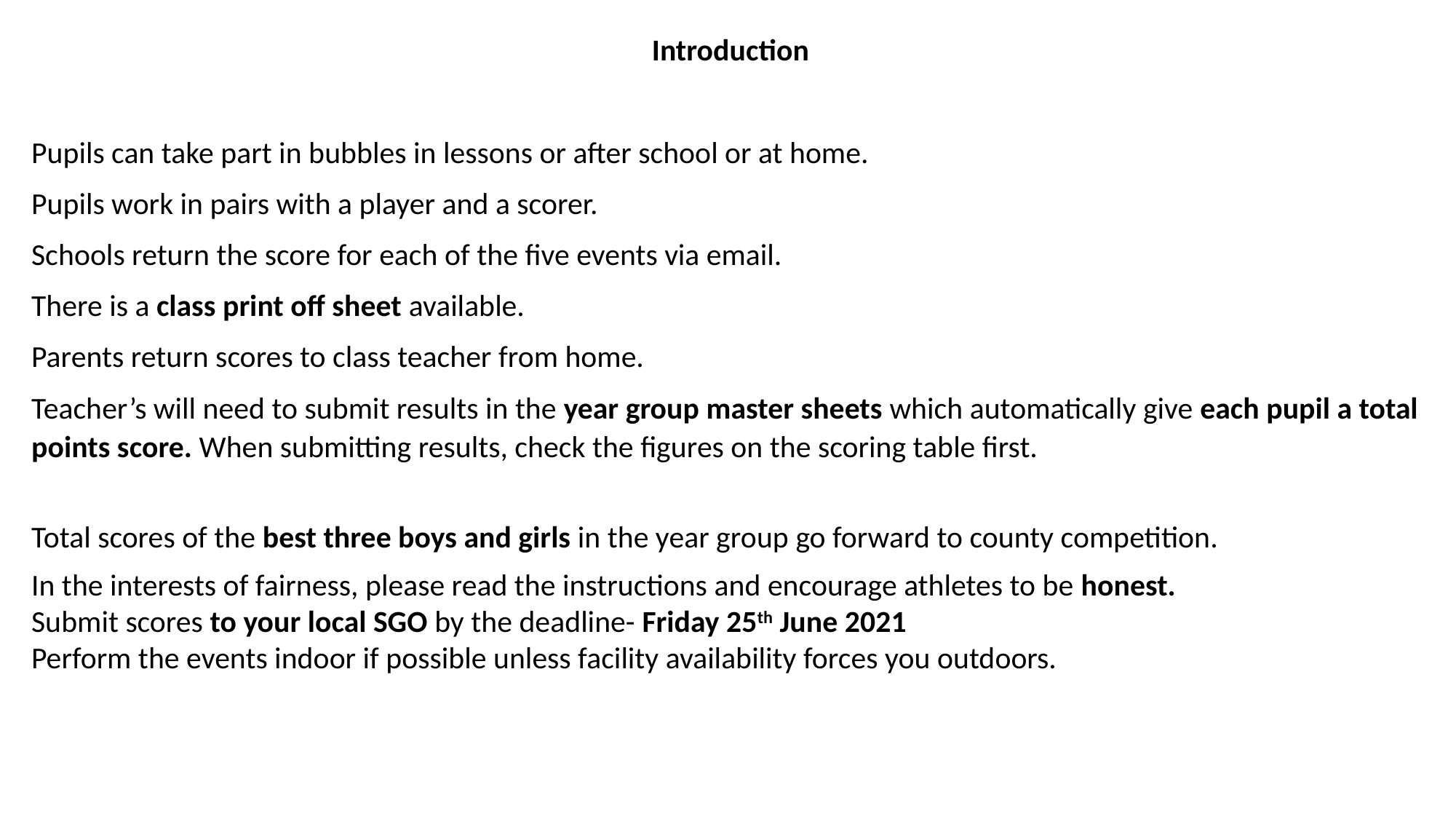

Introduction

Pupils can take part in bubbles in lessons or after school or at home.
Pupils work in pairs with a player and a scorer.
Schools return the score for each of the five events via email.
There is a class print off sheet available.
Parents return scores to class teacher from home.
Teacher’s will need to submit results in the year group master sheets which automatically give each pupil a total points score. When submitting results, check the figures on the scoring table first.
Total scores of the best three boys and girls in the year group go forward to county competition.
In the interests of fairness, please read the instructions and encourage athletes to be honest.
Submit scores to your local SGO by the deadline- Friday 25th June 2021
Perform the events indoor if possible unless facility availability forces you outdoors.